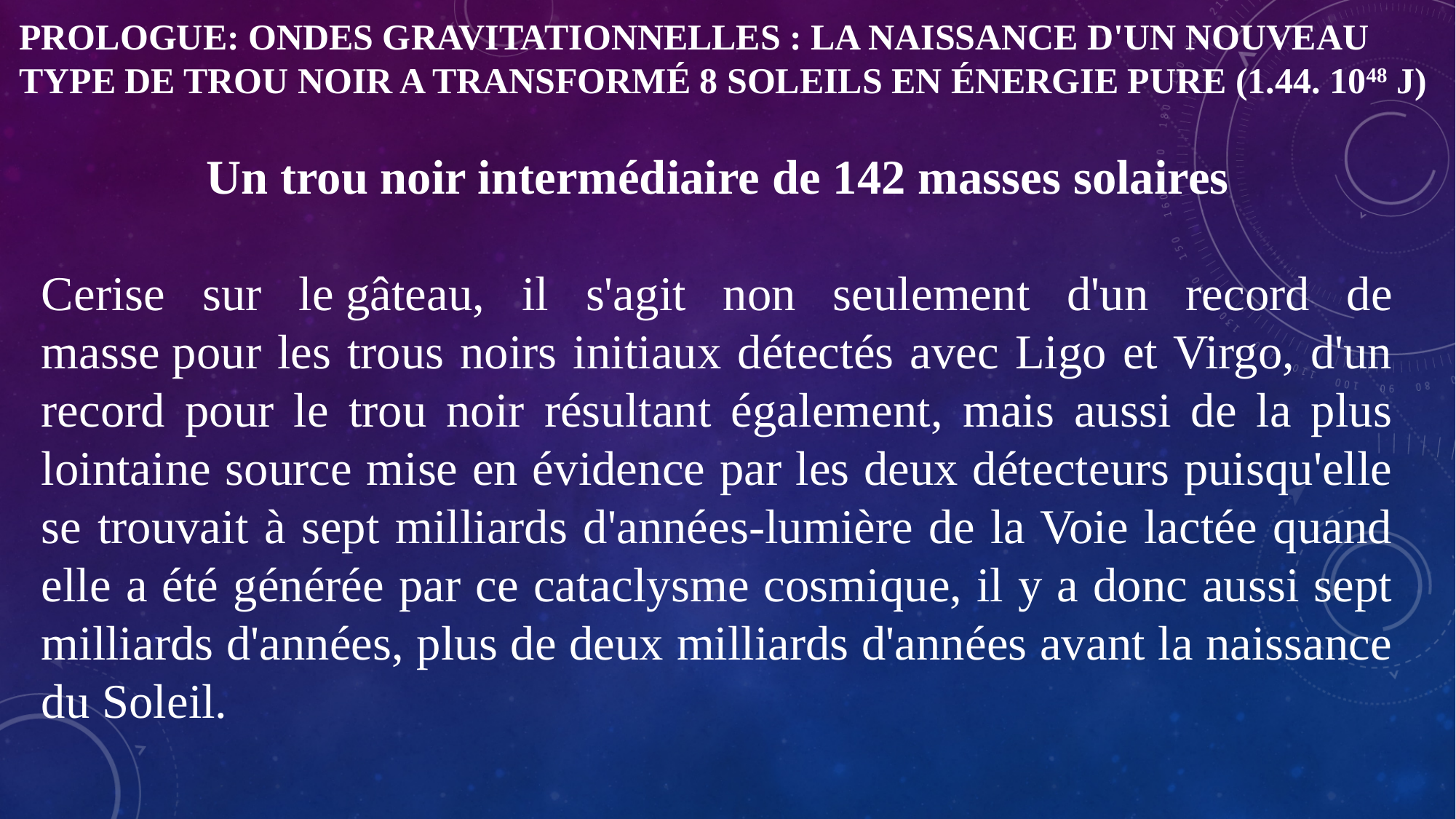

# Prologue: Ondes gravitationnelles : la naissance d'un nouveau type de trou noir a transformé 8 soleils en énergie pure (1.44. 1048 J)
Un trou noir intermédiaire de 142 masses solaires

Cerise sur le gâteau, il s'agit non seulement d'un record de masse pour les trous noirs initiaux détectés avec Ligo et Virgo, d'un record pour le trou noir résultant également, mais aussi de la plus lointaine source mise en évidence par les deux détecteurs puisqu'elle se trouvait à sept milliards d'années-lumière de la Voie lactée quand elle a été générée par ce cataclysme cosmique, il y a donc aussi sept milliards d'années, plus de deux milliards d'années avant la naissance du Soleil.